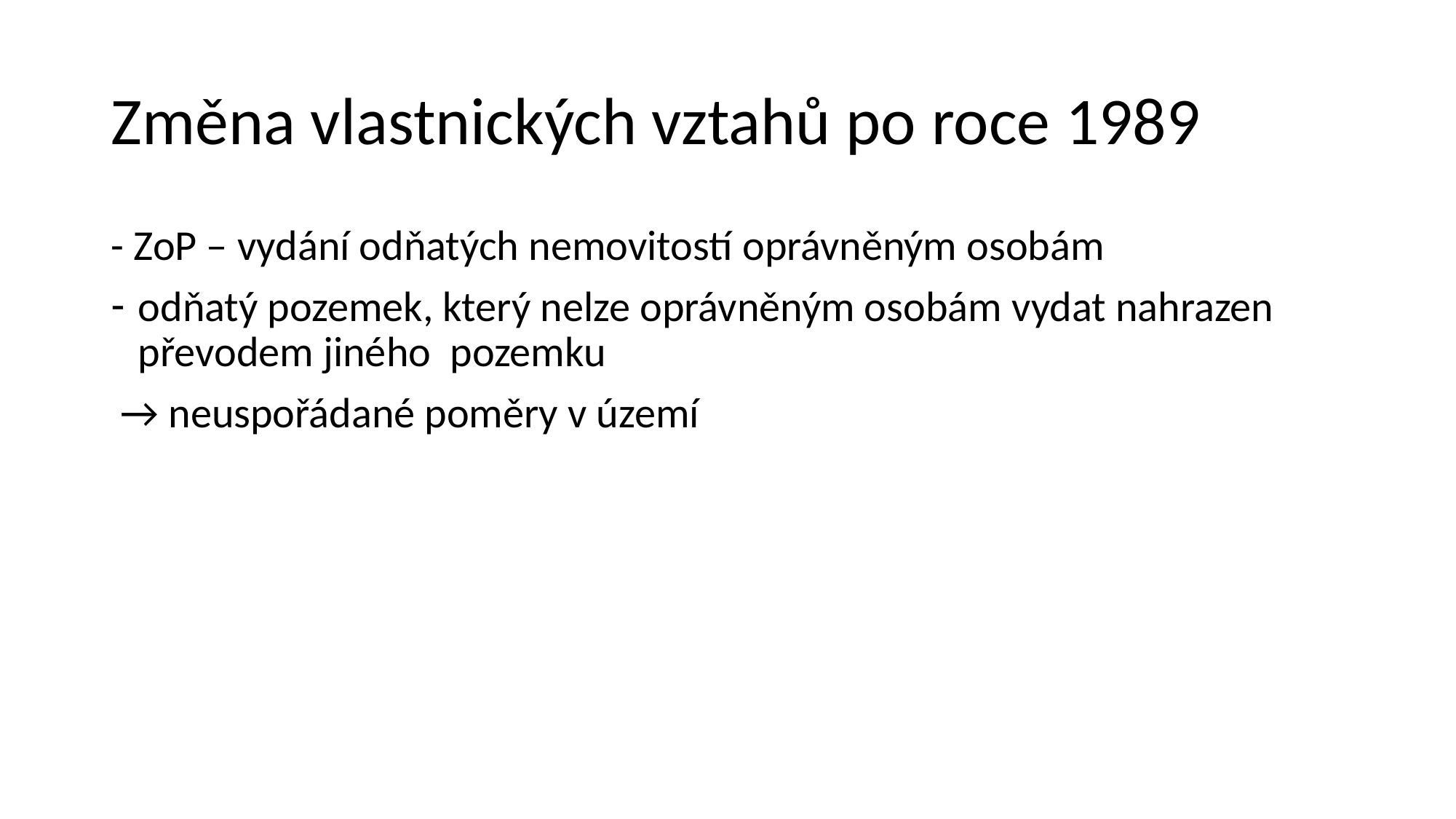

# Změna vlastnických vztahů po roce 1989
- ZoP – vydání odňatých nemovitostí oprávněným osobám
odňatý pozemek, který nelze oprávněným osobám vydat nahrazen převodem jiného  pozemku
 → neuspořádané poměry v území